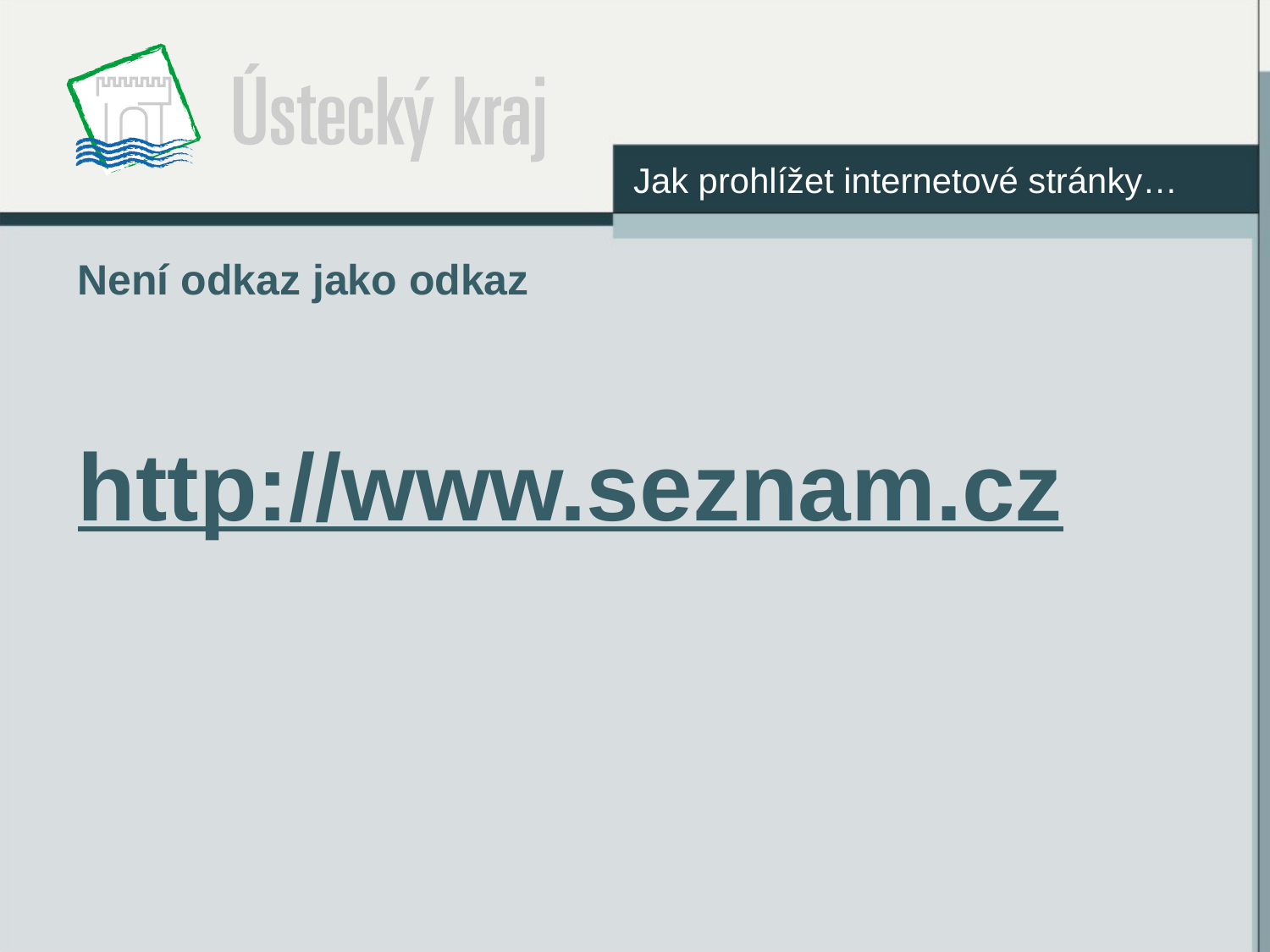

Jak prohlížet internetové stránky…
Není odkaz jako odkaz

http://www.seznam.cz